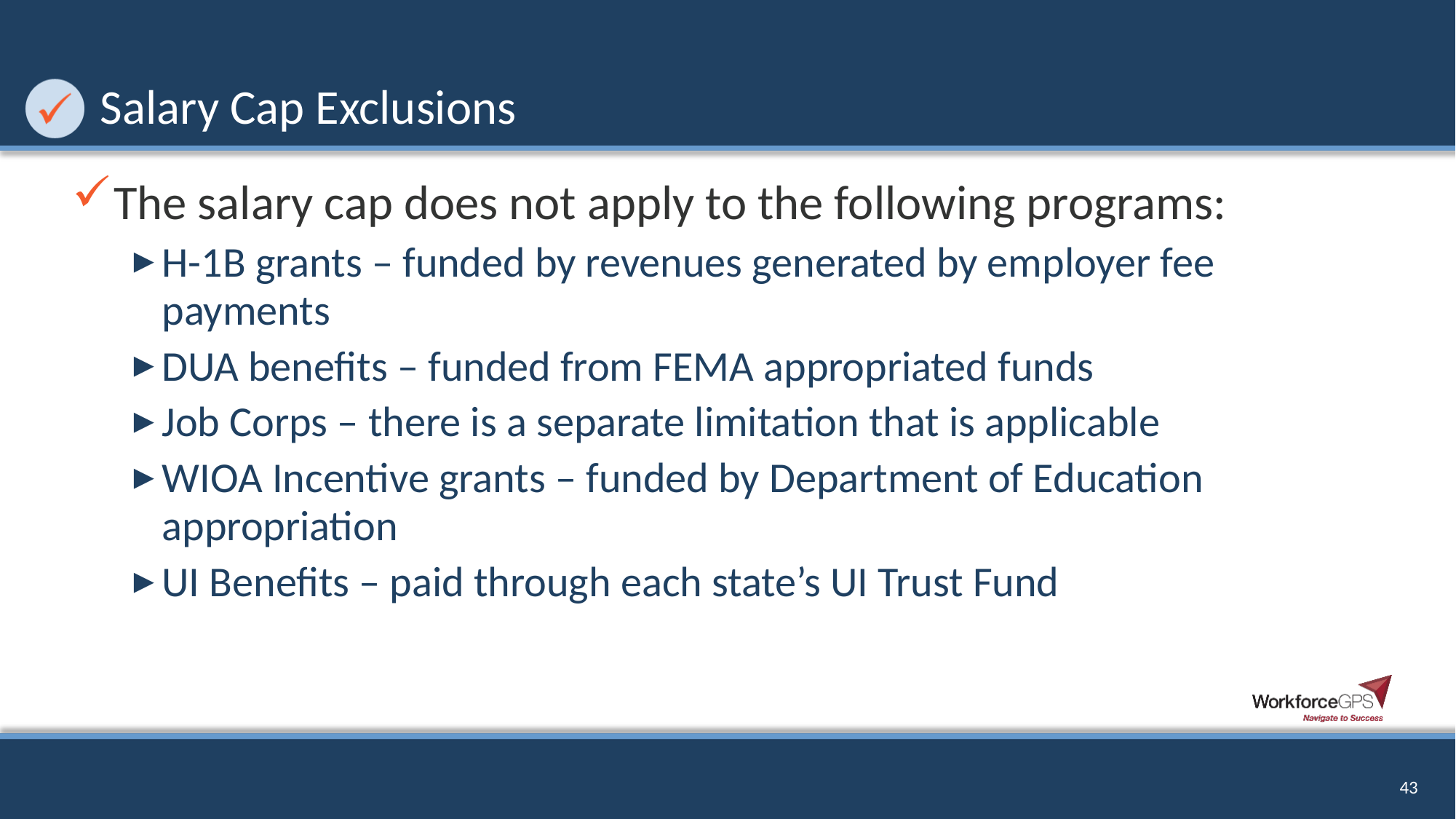

# Salary Cap Exclusions
The salary cap does not apply to the following programs:
H-1B grants – funded by revenues generated by employer fee payments
DUA benefits – funded from FEMA appropriated funds
Job Corps – there is a separate limitation that is applicable
WIOA Incentive grants – funded by Department of Education appropriation
UI Benefits – paid through each state’s UI Trust Fund
43